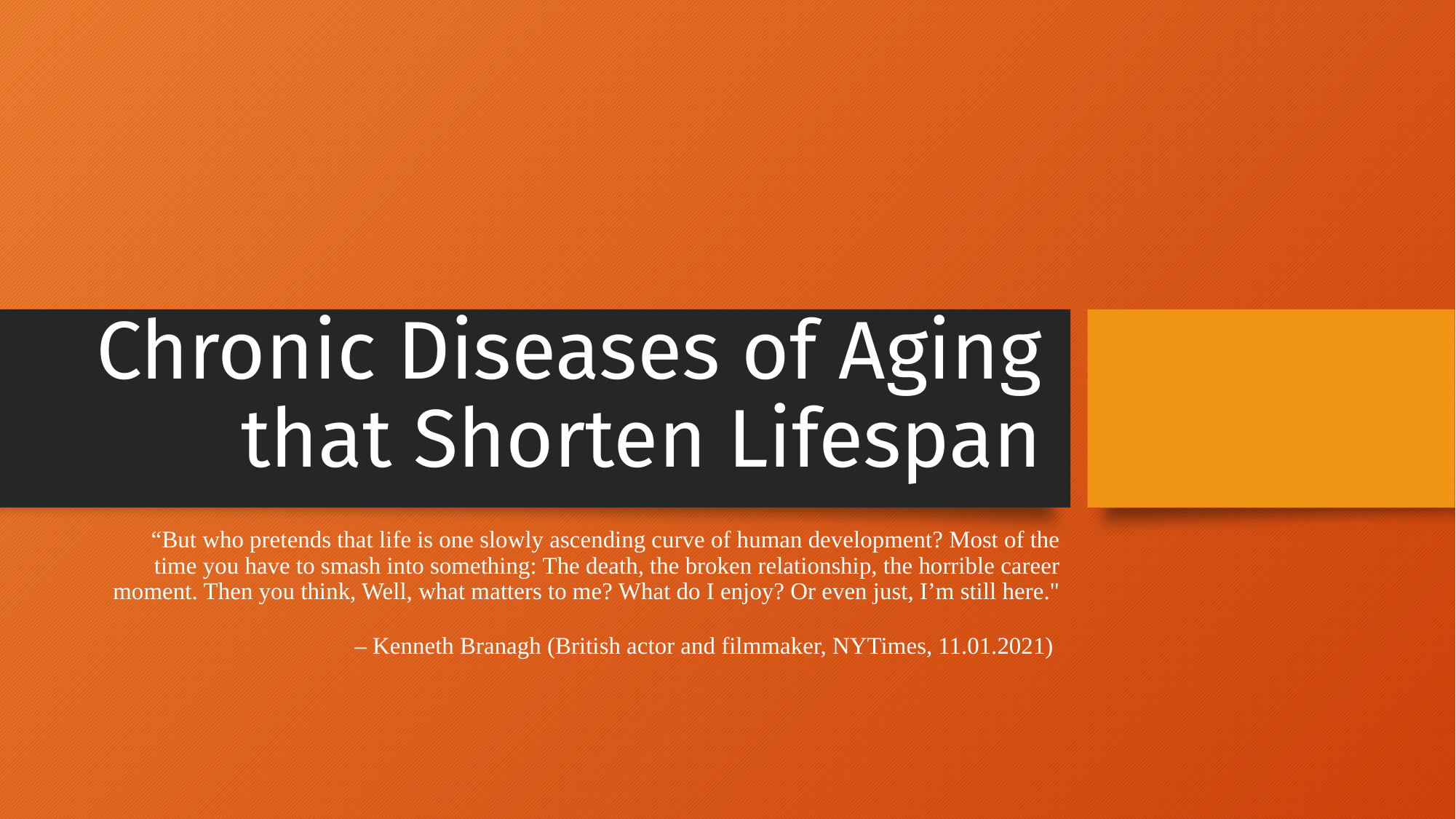

# Chronic Diseases of Aging that Shorten Lifespan
“But who pretends that life is one slowly ascending curve of human development? Most of the time you have to smash into something: The death, the broken relationship, the horrible career moment. Then you think, Well, what matters to me? What do I enjoy? Or even just, I’m still here."
– Kenneth Branagh (British actor and filmmaker, NYTimes, 11.01.2021)